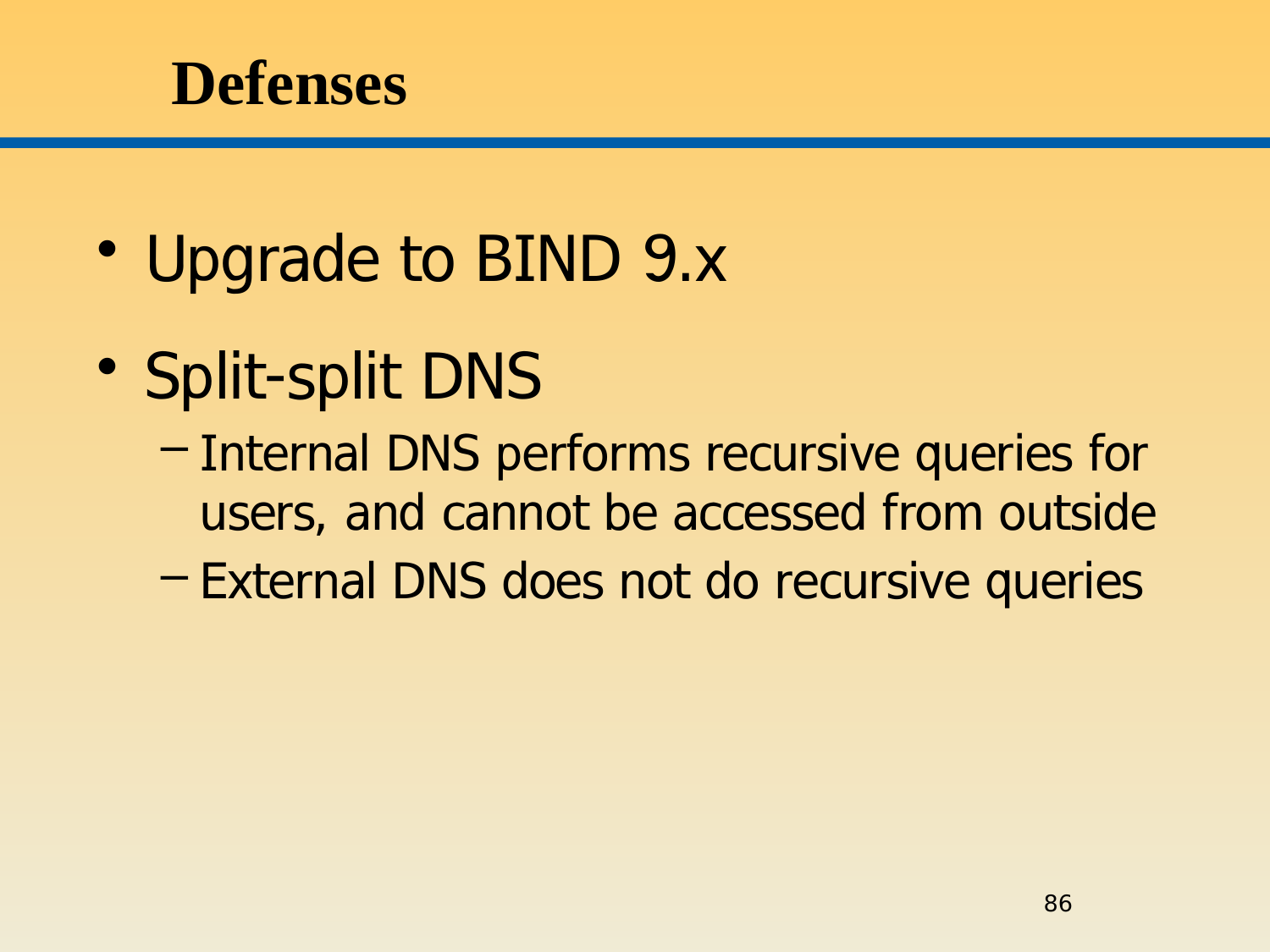

# Defenses
Upgrade to BIND 9.x
Split-split DNS
Internal DNS performs recursive queries for users, and cannot be accessed from outside
External DNS does not do recursive queries
86